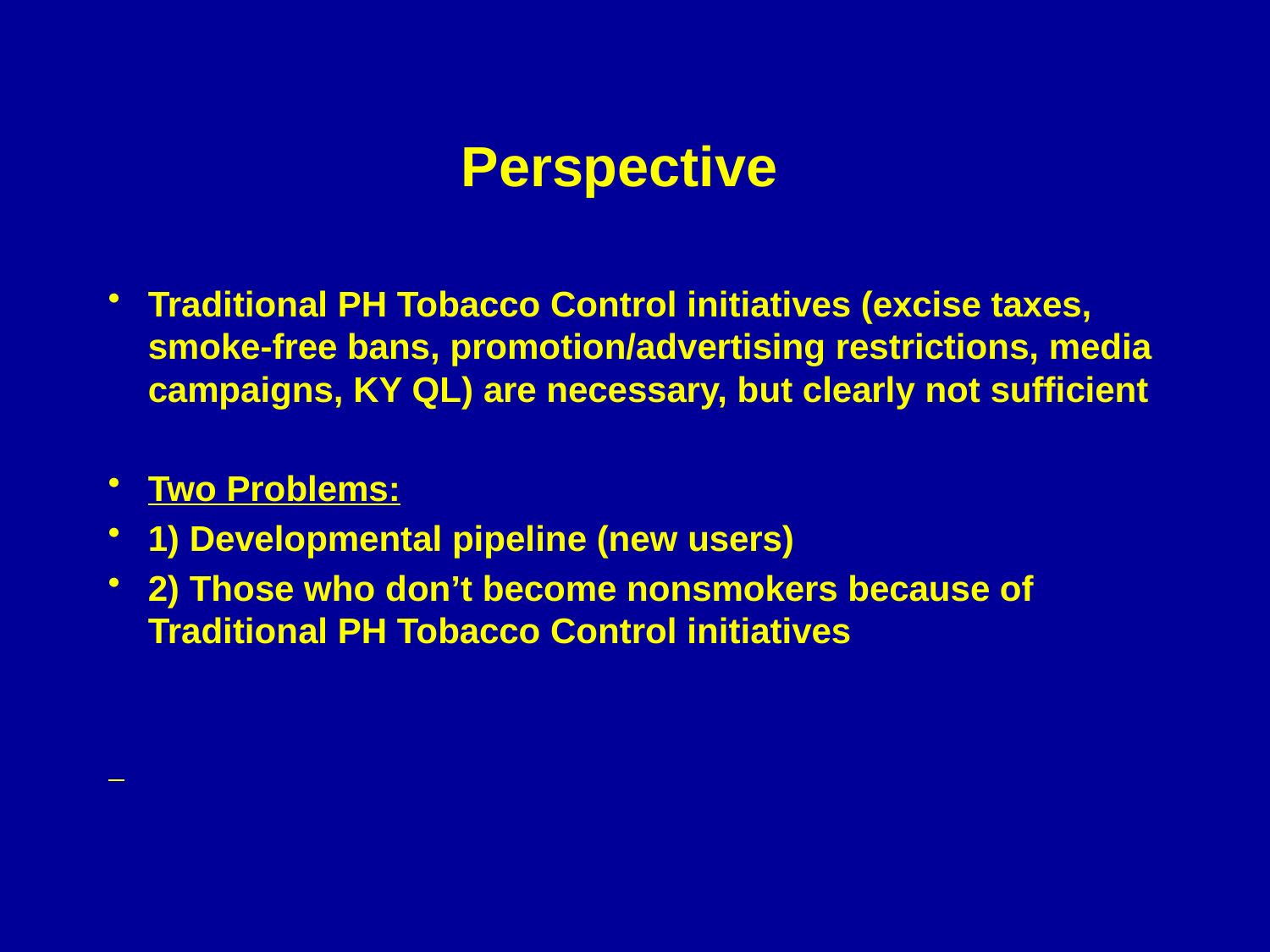

# Perspective
Traditional PH Tobacco Control initiatives (excise taxes, smoke-free bans, promotion/advertising restrictions, media campaigns, KY QL) are necessary, but clearly not sufficient

Two Problems:
1) Developmental pipeline (new users)
2) Those who don’t become nonsmokers because of Traditional PH Tobacco Control initiatives